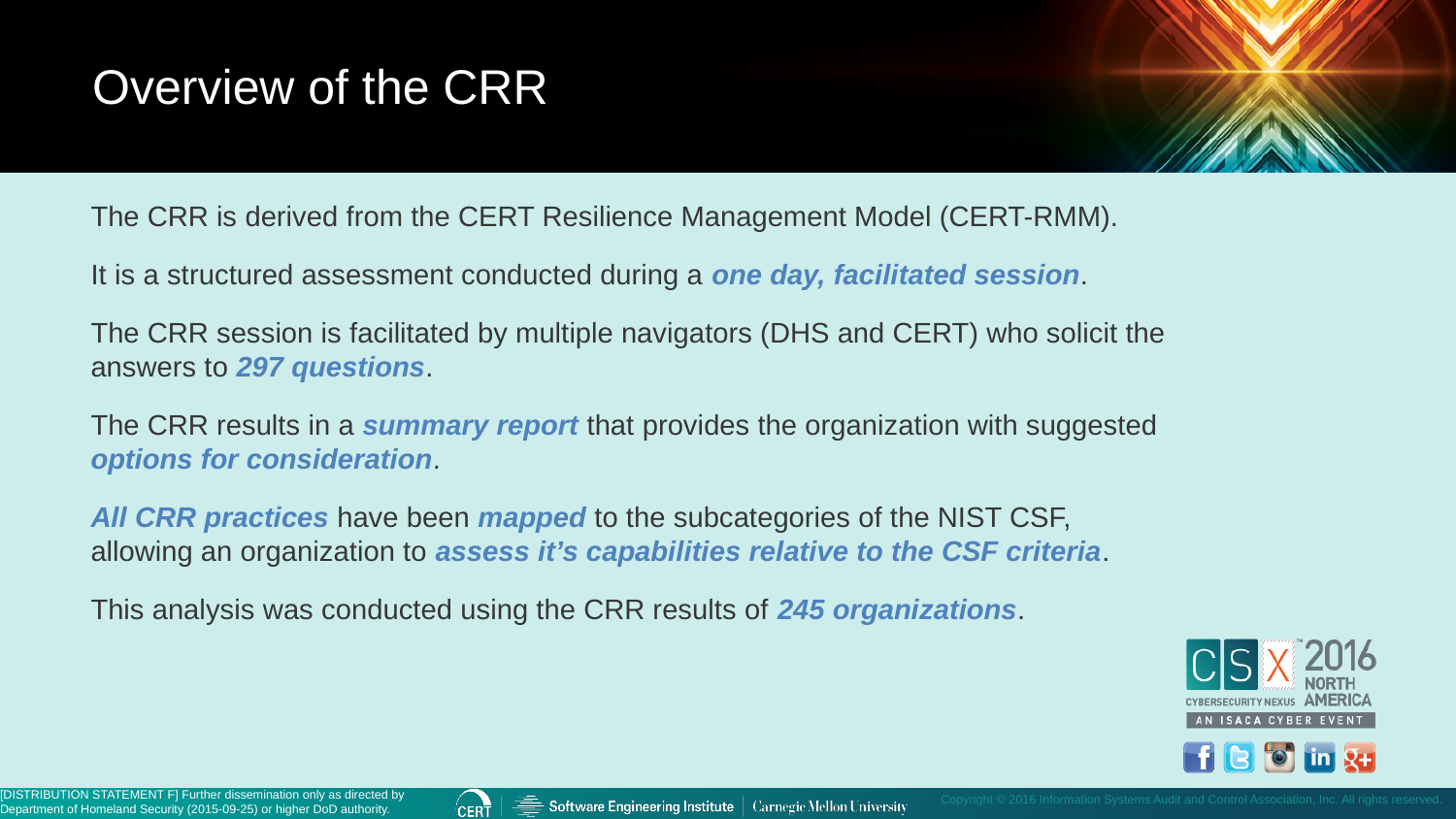

Overview of the CRR
The CRR is derived from the CERT Resilience Management Model (CERT-RMM).
It is a structured assessment conducted during a one day, facilitated session.
The CRR session is facilitated by multiple navigators (DHS and CERT) who solicit the answers to 297 questions.
The CRR results in a summary report that provides the organization with suggested options for consideration.
All CRR practices have been mapped to the subcategories of the NIST CSF, allowing an organization to assess it’s capabilities relative to the CSF criteria.
This analysis was conducted using the CRR results of 245 organizations.